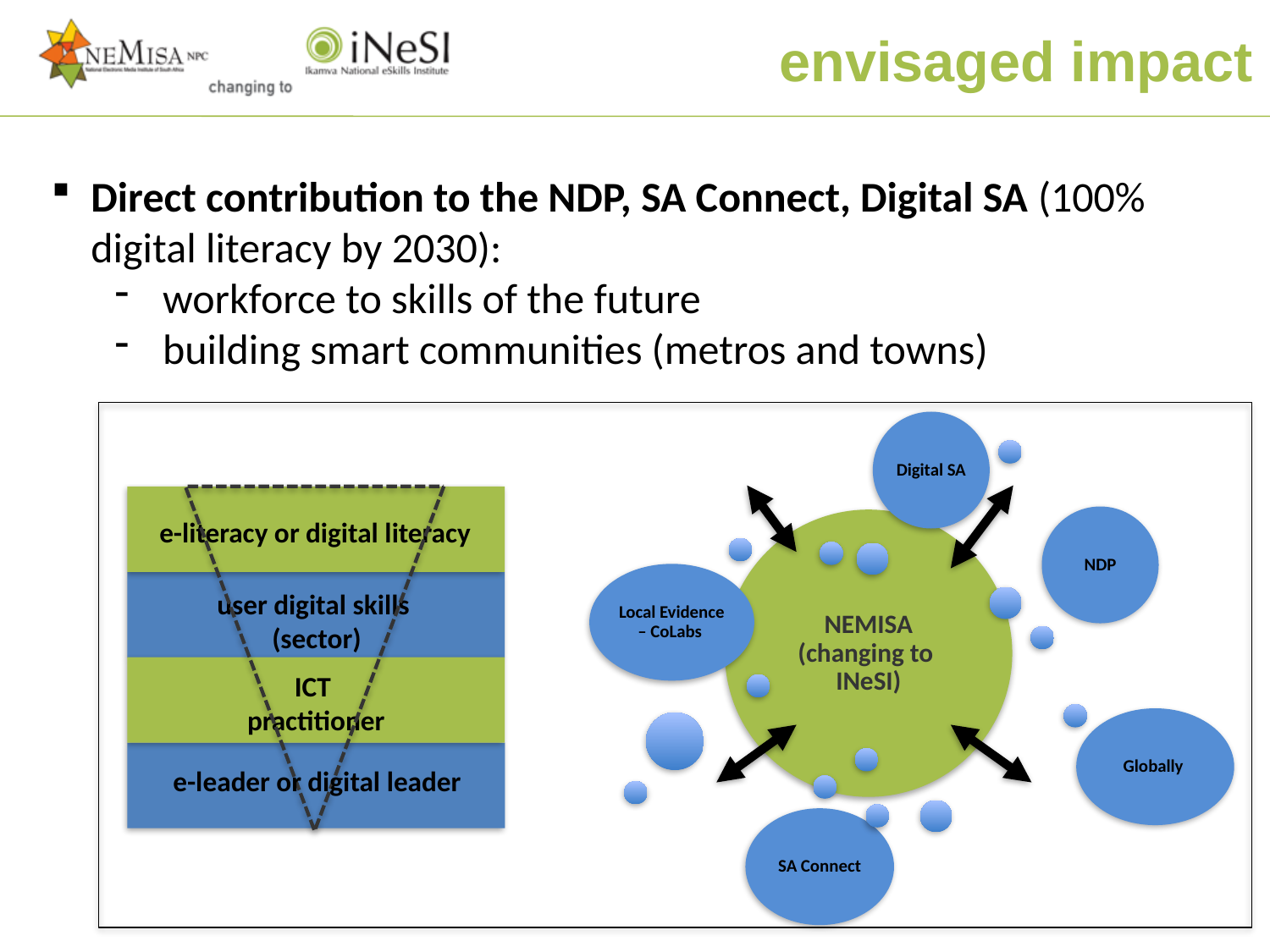

envisaged impact

Direct contribution to the NDP, SA Connect, Digital SA (100% digital literacy by 2030):
workforce to skills of the future
building smart communities (metros and towns)

NEMISA (changing to  INeSI)
Local Evidence – CoLabs
NDP
Globally
SA Connect
Digital SA

e-literacy or digital literacy

user digital skills
(sector)

ICT
practitioner

e-leader or digital leader